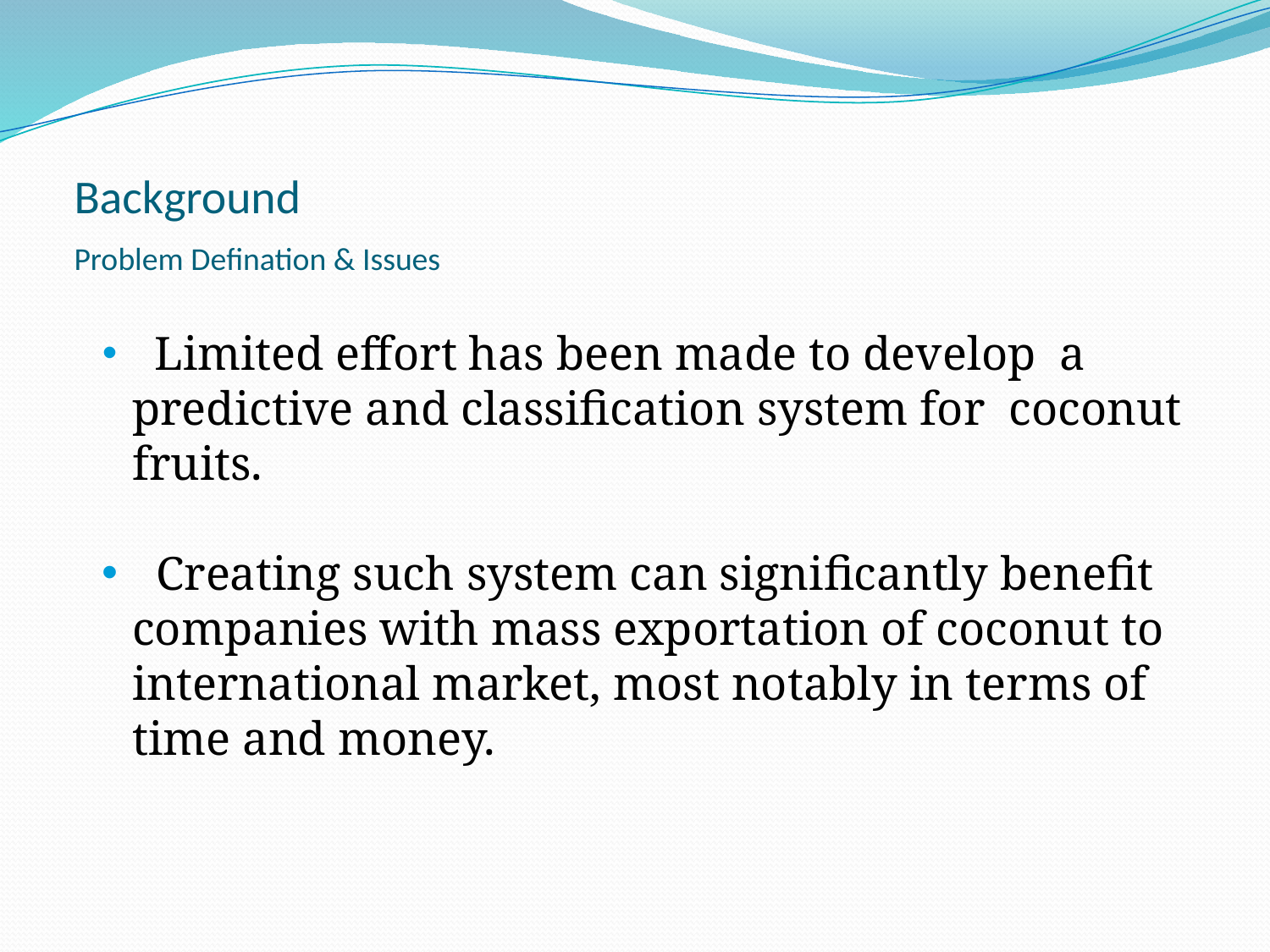

# Background Problem Defination & Issues

  Limited effort has been made to develop  a predictive and classification system for  coconut fruits.

  Creating such system can significantly benefit companies with mass exportation of coconut to international market, most notably in terms of time and money.